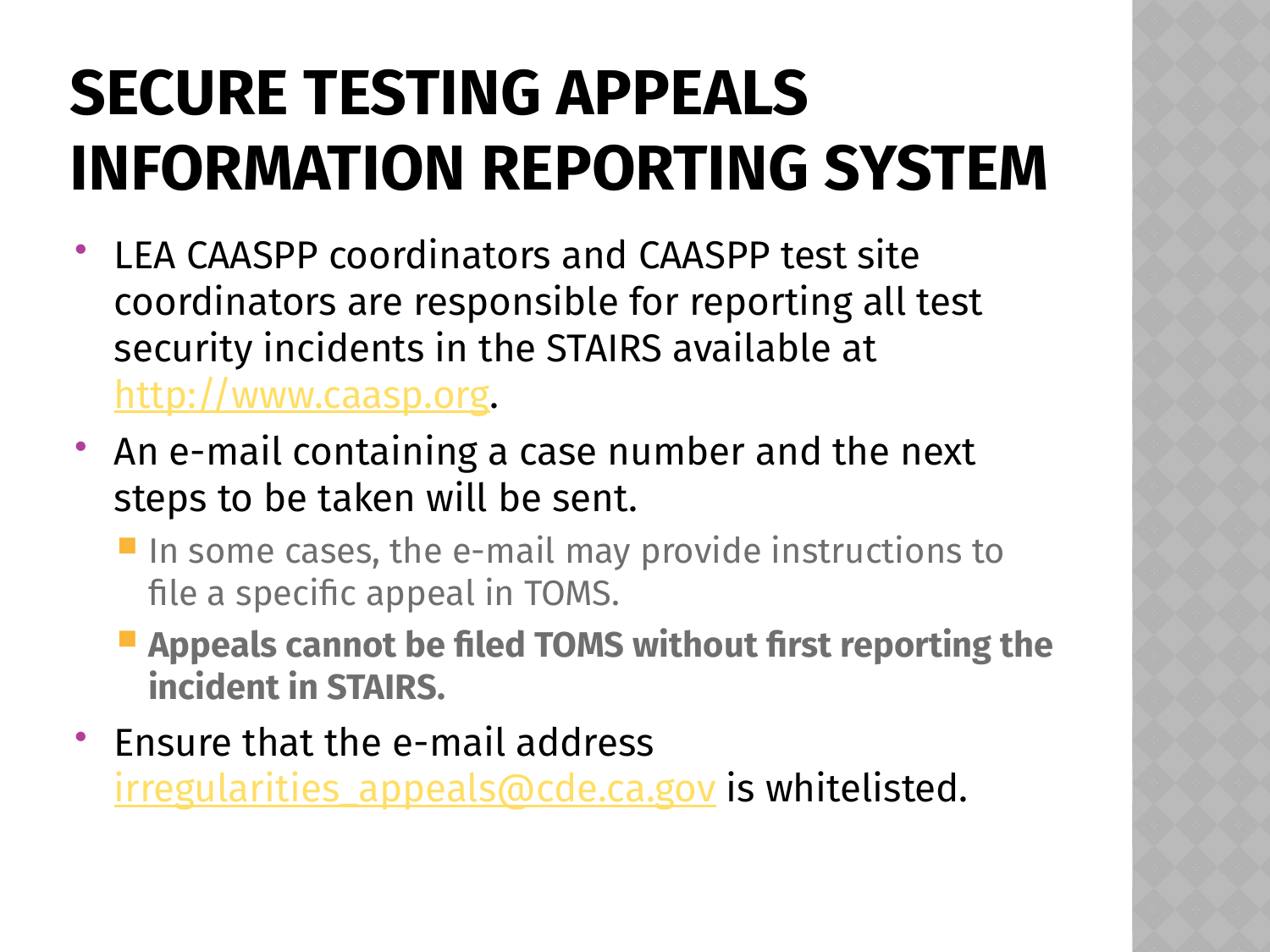

# Secure Testing Appeals Information Reporting System
LEA CAASPP coordinators and CAASPP test site coordinators are responsible for reporting all test security incidents in the STAIRS available at http://www.caasp.org.
An e-mail containing a case number and the next steps to be taken will be sent.
In some cases, the e-mail may provide instructions to file a specific appeal in TOMS.
Appeals cannot be filed TOMS without first reporting the incident in STAIRS.
Ensure that the e-mail address irregularities_appeals@cde.ca.gov is whitelisted.